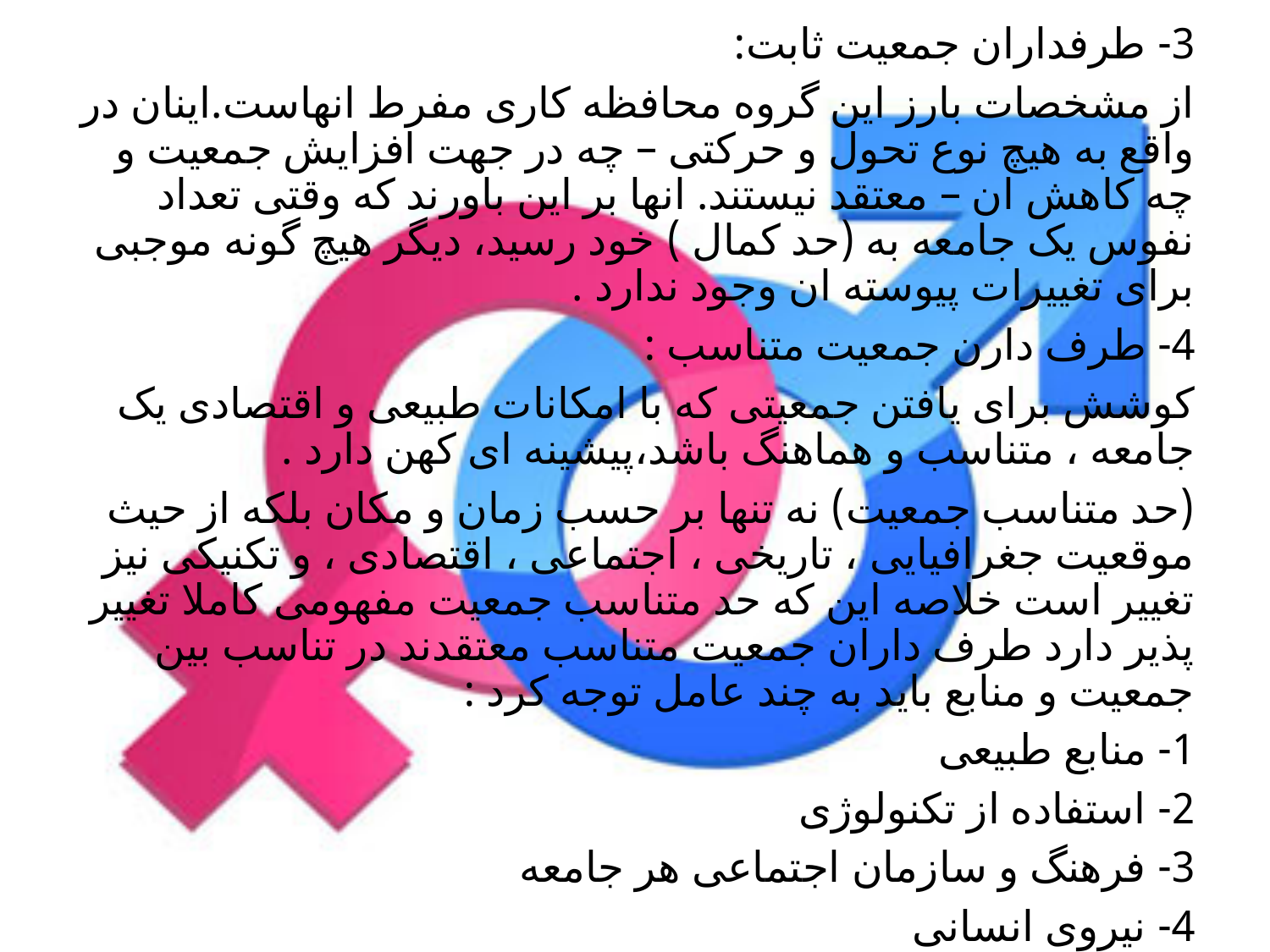

3- طرفداران جمعیت ثابت:
از مشخصات بارز این گروه محافظه کاری مفرط انهاست.اینان در واقع به هیچ نوع تحول و حرکتی – چه در جهت افزایش جمعیت و چه کاهش ان – معتقد نیستند. انها بر این باورند که وقتی تعداد نفوس یک جامعه به (حد کمال ) خود رسید، دیگر هیچ گونه موجبی برای تغییرات پیوسته ان وجود ندارد .
4- طرف دارن جمعیت متناسب :
کوشش برای یافتن جمعیتی که با امکانات طبیعی و اقتصادی یک جامعه ، متناسب و هماهنگ باشد،پیشینه ای کهن دارد .
(حد متناسب جمعیت) نه تنها بر حسب زمان و مکان بلکه از حیث موقعیت جغرافیایی ، تاریخی ، اجتماعی ، اقتصادی ، و تکنیکی نیز تغییر است خلاصه این که حد متناسب جمعیت مفهومی کاملا تغییر پذیر دارد طرف داران جمعیت متناسب معتقدند در تناسب بین جمعیت و منابع باید به چند عامل توجه کرد :
1- منابع طبیعی
2- استفاده از تکنولوژی
3- فرهنگ و سازمان اجتماعی هر جامعه
4- نیروی انسانی